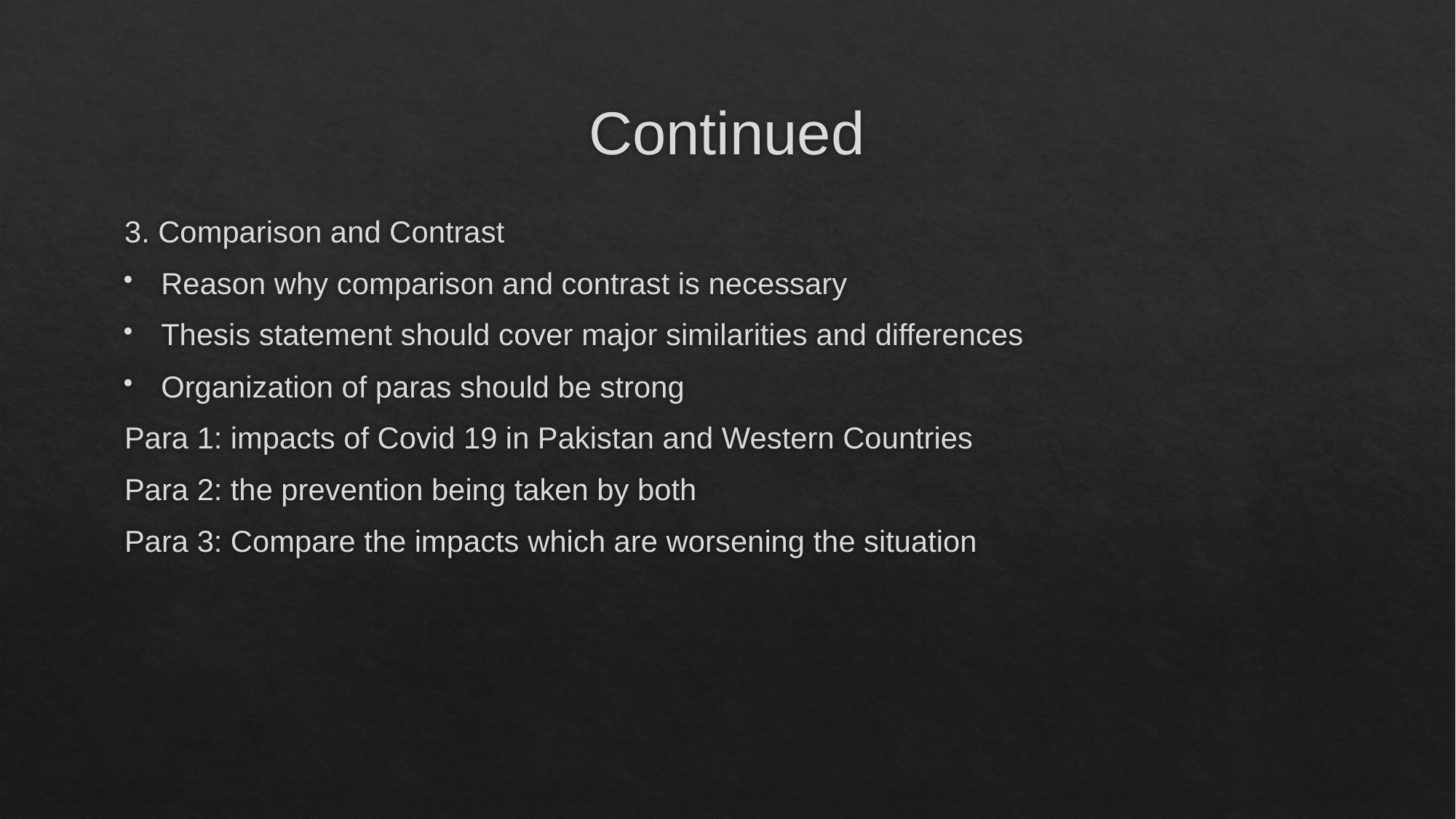

# Continued
3. Comparison and Contrast
Reason why comparison and contrast is necessary
Thesis statement should cover major similarities and differences
Organization of paras should be strong
Para 1: impacts of Covid 19 in Pakistan and Western Countries
Para 2: the prevention being taken by both
Para 3: Compare the impacts which are worsening the situation